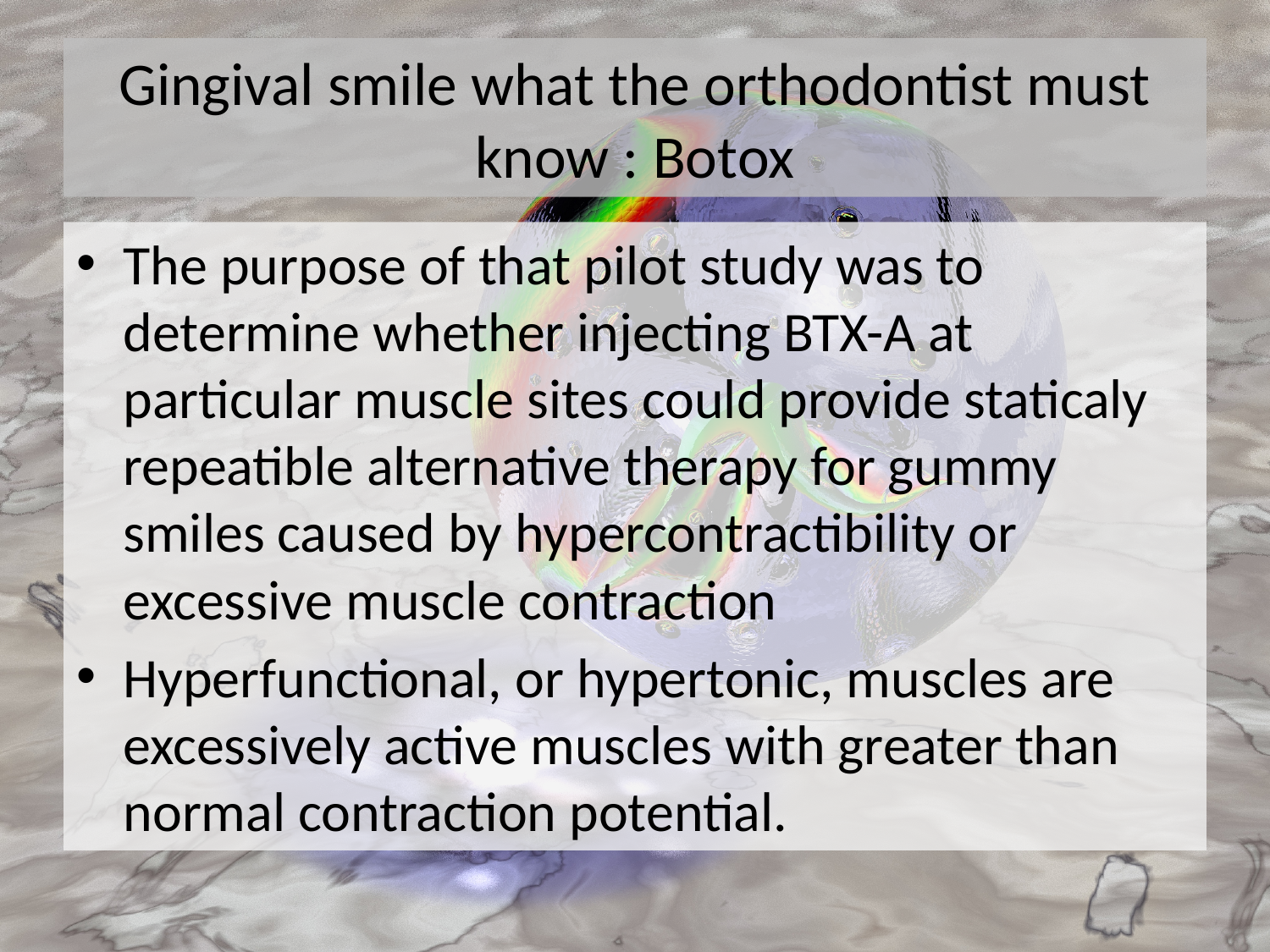

# Gingival smile what the orthodontist must know : Botox
The purpose of that pilot study was to determine whether injecting BTX-A at particular muscle sites could provide staticaly repeatible alternative therapy for gummy smiles caused by hypercontractibility or excessive muscle contraction
Hyperfunctional, or hypertonic, muscles are excessively active muscles with greater than normal contraction potential.